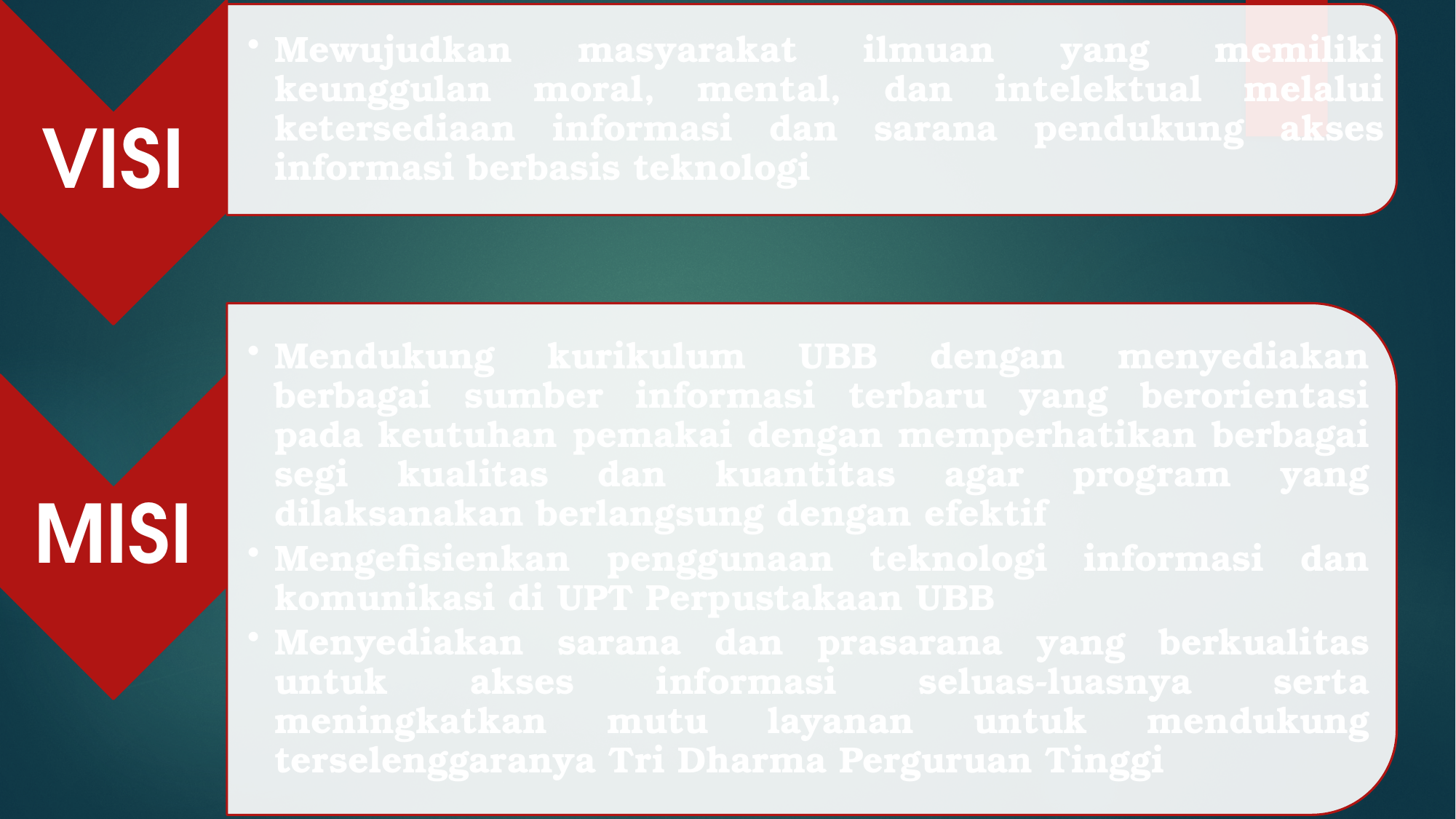

VISI
Mewujudkan masyarakat ilmuan yang memiliki keunggulan moral, mental, dan intelektual melalui ketersediaan informasi dan sarana pendukung akses informasi berbasis teknologi
MISI
Mendukung kurikulum UBB dengan menyediakan berbagai sumber informasi terbaru yang berorientasi pada keutuhan pemakai dengan memperhatikan berbagai segi kualitas dan kuantitas agar program yang dilaksanakan berlangsung dengan efektif
Mengefisienkan penggunaan teknologi informasi dan komunikasi di UPT Perpustakaan UBB
Menyediakan sarana dan prasarana yang berkualitas untuk akses informasi seluas-luasnya serta meningkatkan mutu layanan untuk mendukung terselenggaranya Tri Dharma Perguruan Tinggi